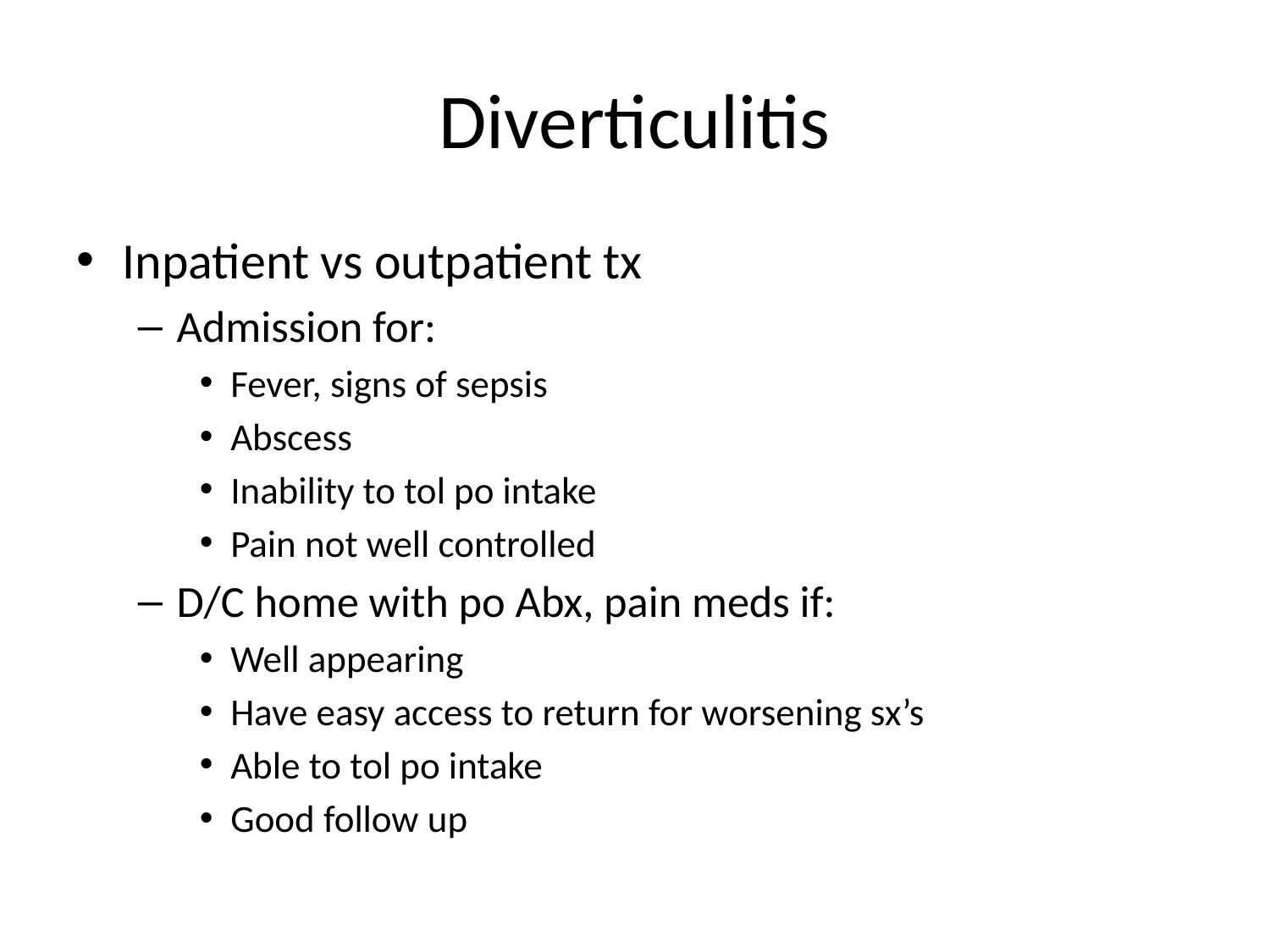

# Diverticulitis
Inpatient vs outpatient tx
Admission for:
Fever, signs of sepsis
Abscess
Inability to tol po intake
Pain not well controlled
D/C home with po Abx, pain meds if:
Well appearing
Have easy access to return for worsening sx’s
Able to tol po intake
Good follow up